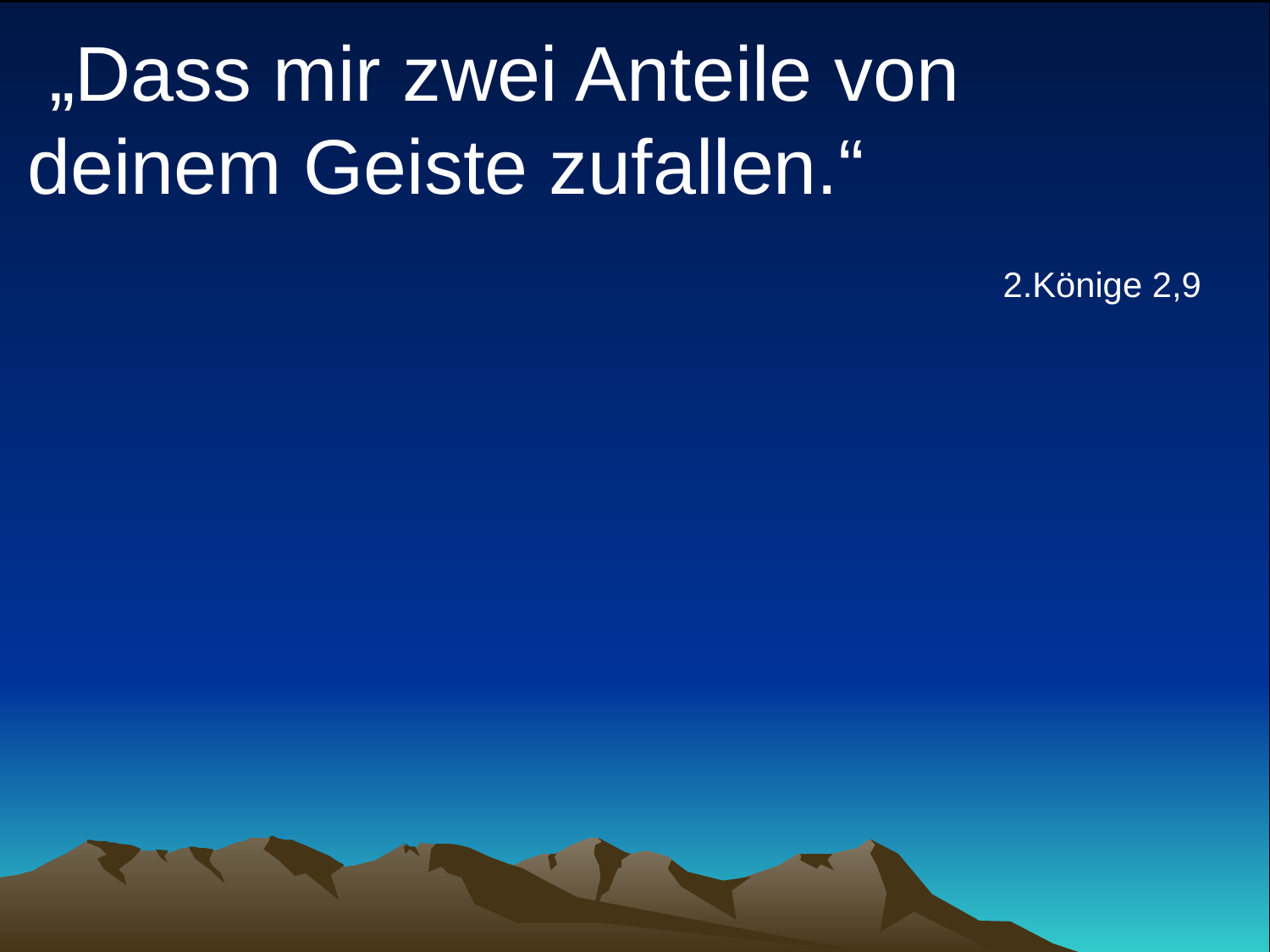

# „Dass mir zwei Anteile von deinem Geiste zufallen.“
2.Könige 2,9